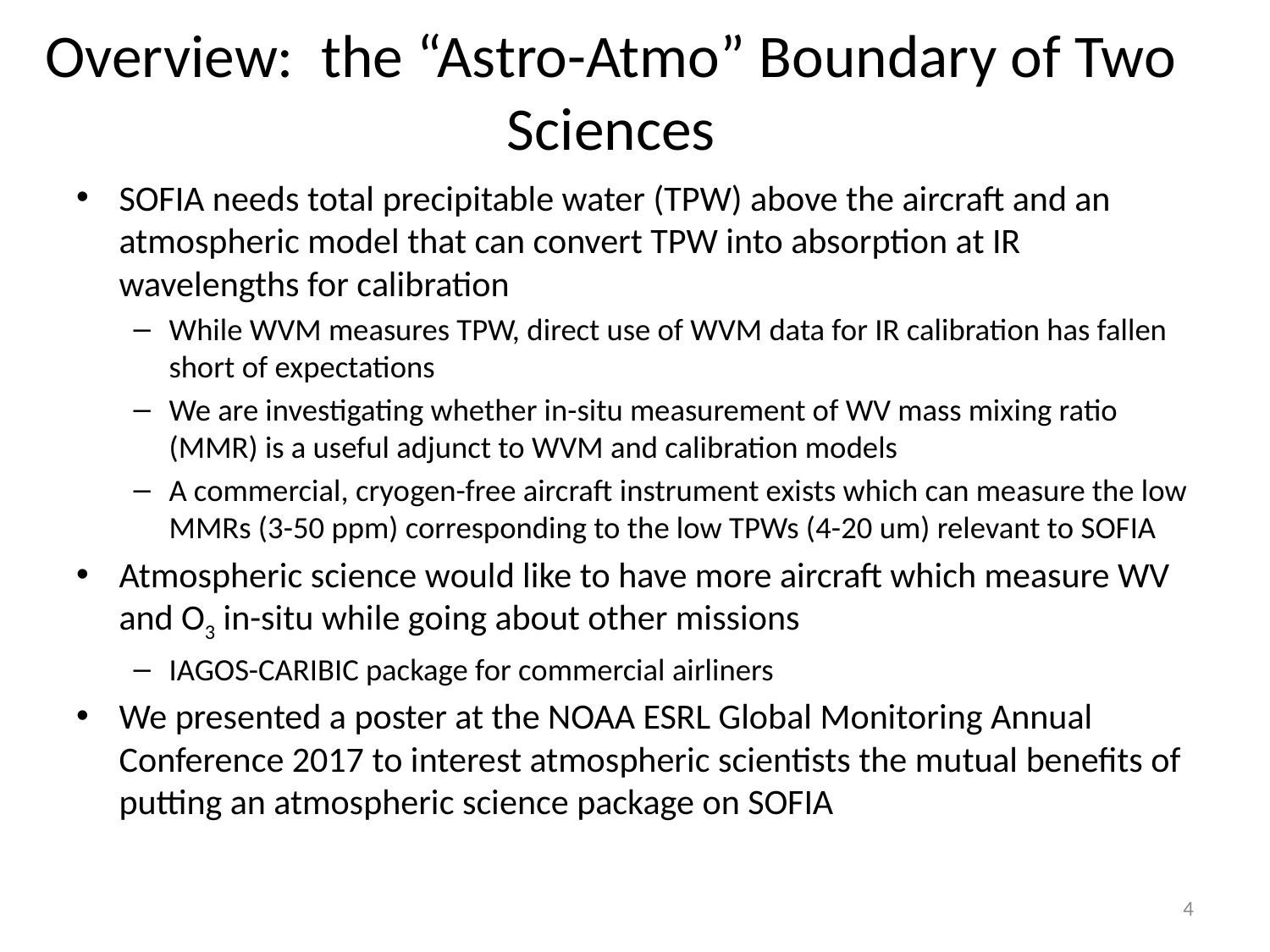

# Overview:  the “Astro-Atmo” Boundary of Two Sciences
SOFIA needs total precipitable water (TPW) above the aircraft and an atmospheric model that can convert TPW into absorption at IR wavelengths for calibration
While WVM measures TPW, direct use of WVM data for IR calibration has fallen short of expectations
We are investigating whether in-situ measurement of WV mass mixing ratio (MMR) is a useful adjunct to WVM and calibration models
A commercial, cryogen-free aircraft instrument exists which can measure the low MMRs (3-50 ppm) corresponding to the low TPWs (4-20 um) relevant to SOFIA
Atmospheric science would like to have more aircraft which measure WV and O3 in-situ while going about other missions
IAGOS-CARIBIC package for commercial airliners
We presented a poster at the NOAA ESRL Global Monitoring Annual Conference 2017 to interest atmospheric scientists the mutual benefits of putting an atmospheric science package on SOFIA
4